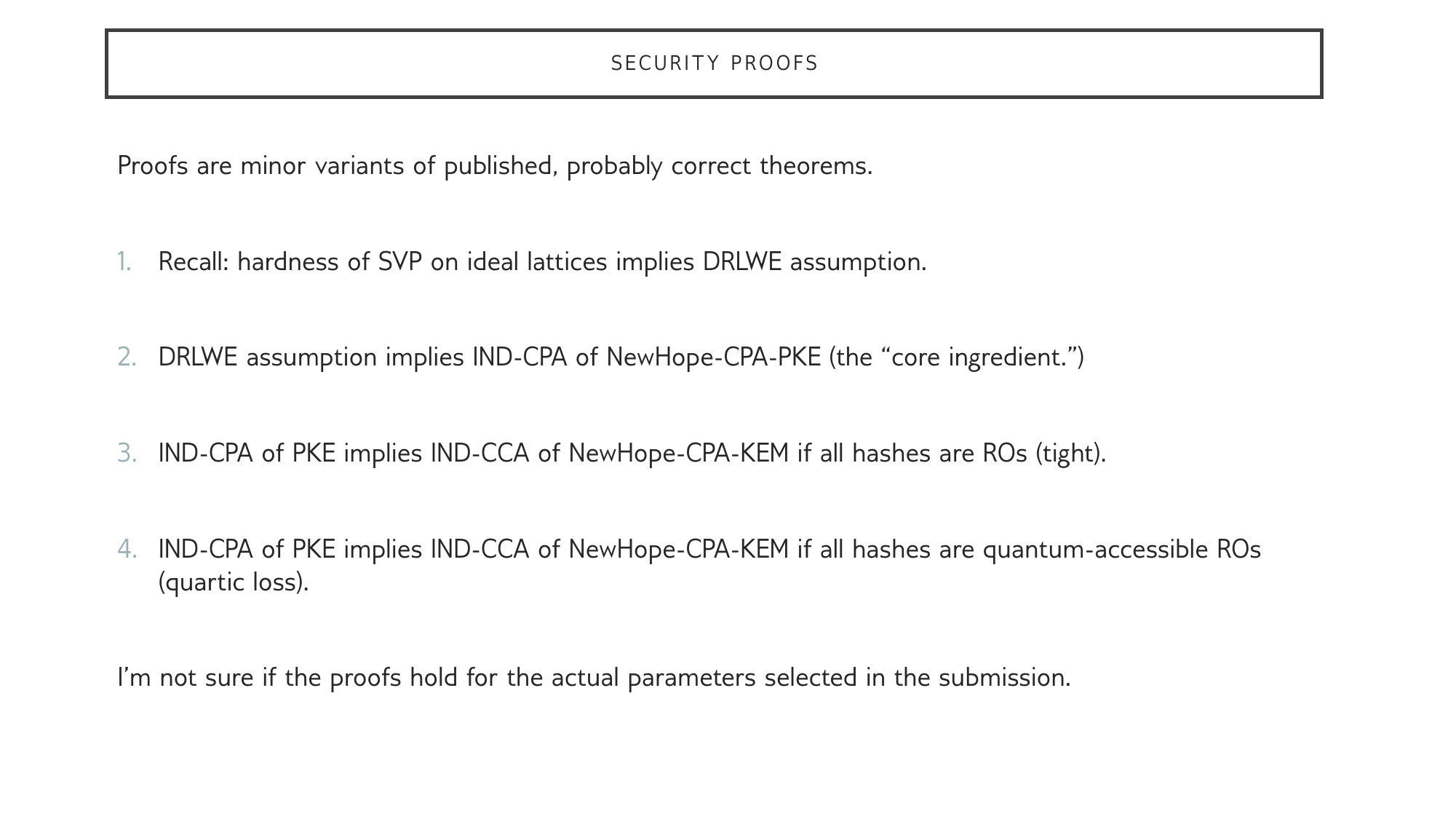

# Security proofs
Proofs are minor variants of published, probably correct theorems.

Recall: hardness of SVP on ideal lattices implies DRLWE assumption.

DRLWE assumption implies IND-CPA of NewHope-CPA-PKE (the “core ingredient.”)

IND-CPA of PKE implies IND-CCA of NewHope-CPA-KEM if all hashes are ROs (tight).

IND-CPA of PKE implies IND-CCA of NewHope-CPA-KEM if all hashes are quantum-accessible ROs (quartic loss).

I’m not sure if the proofs hold for the actual parameters selected in the submission.